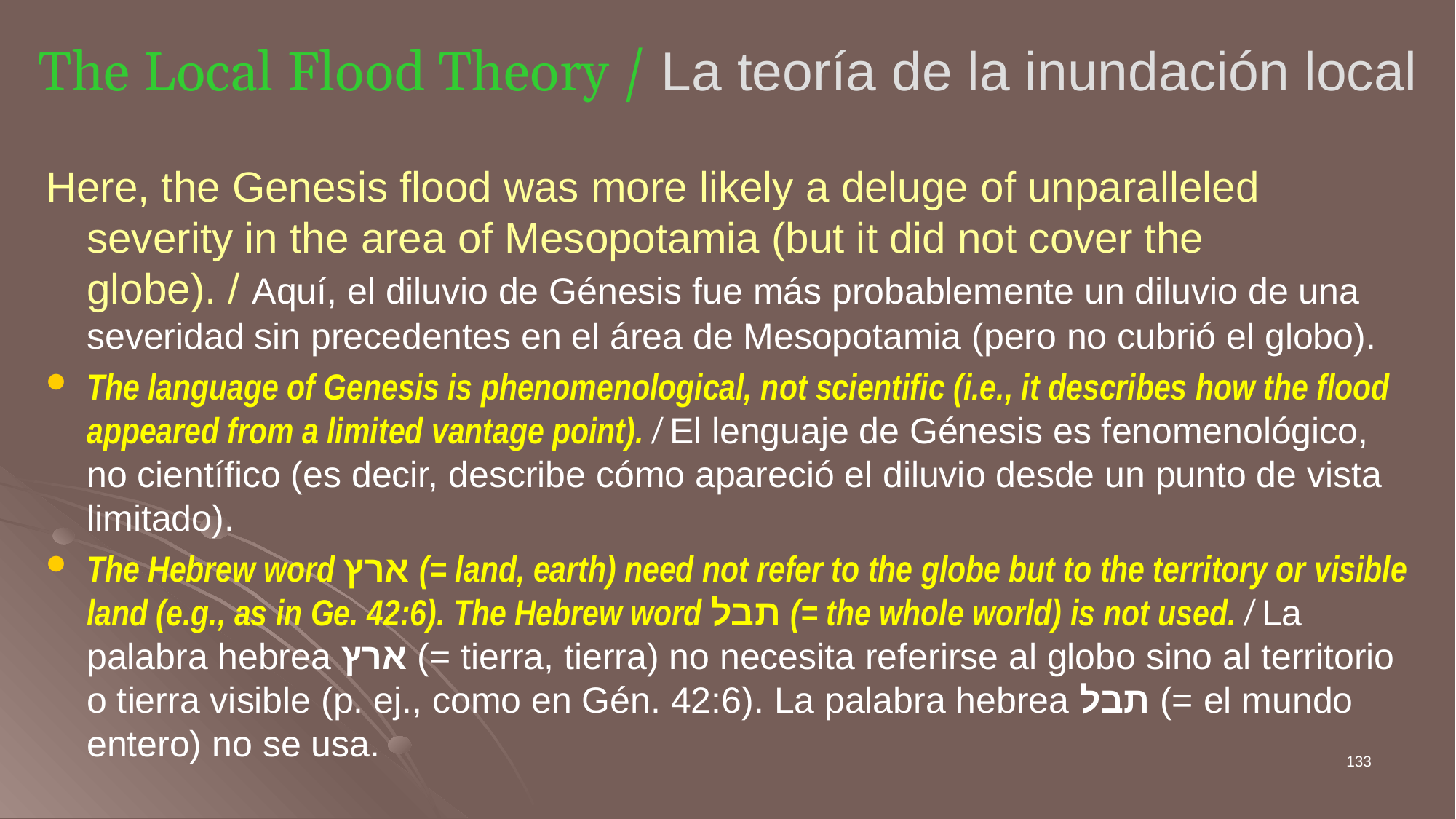

# The Local Flood Theory / La teoría de la inundación local
Here, the Genesis flood was more likely a deluge of unparalleled severity in the area of Mesopotamia (but it did not cover the globe). / Aquí, el diluvio de Génesis fue más probablemente un diluvio de una severidad sin precedentes en el área de Mesopotamia (pero no cubrió el globo).
The language of Genesis is phenomenological, not scientific (i.e., it describes how the flood appeared from a limited vantage point). / El lenguaje de Génesis es fenomenológico, no científico (es decir, describe cómo apareció el diluvio desde un punto de vista limitado).
The Hebrew word ארץ (= land, earth) need not refer to the globe but to the territory or visible land (e.g., as in Ge. 42:6). The Hebrew word תבל (= the whole world) is not used. / La palabra hebrea ארץ (= tierra, tierra) no necesita referirse al globo sino al territorio o tierra visible (p. ej., como en Gén. 42:6). La palabra hebrea תבל (= el mundo entero) no se usa.
133